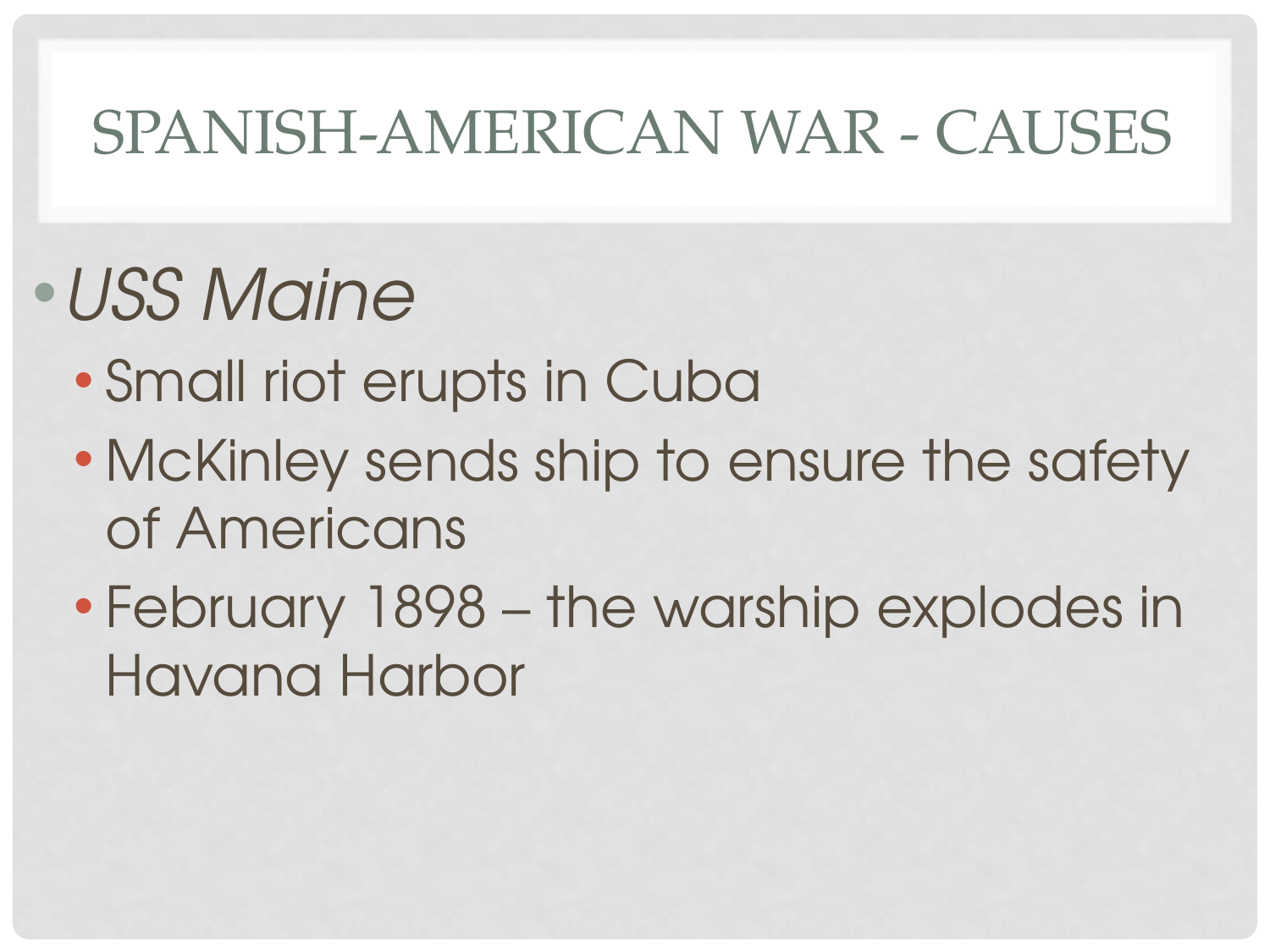

# Spanish-American War - Causes
USS Maine
Small riot erupts in Cuba
McKinley sends ship to ensure the safety of Americans
February 1898 – the warship explodes in Havana Harbor